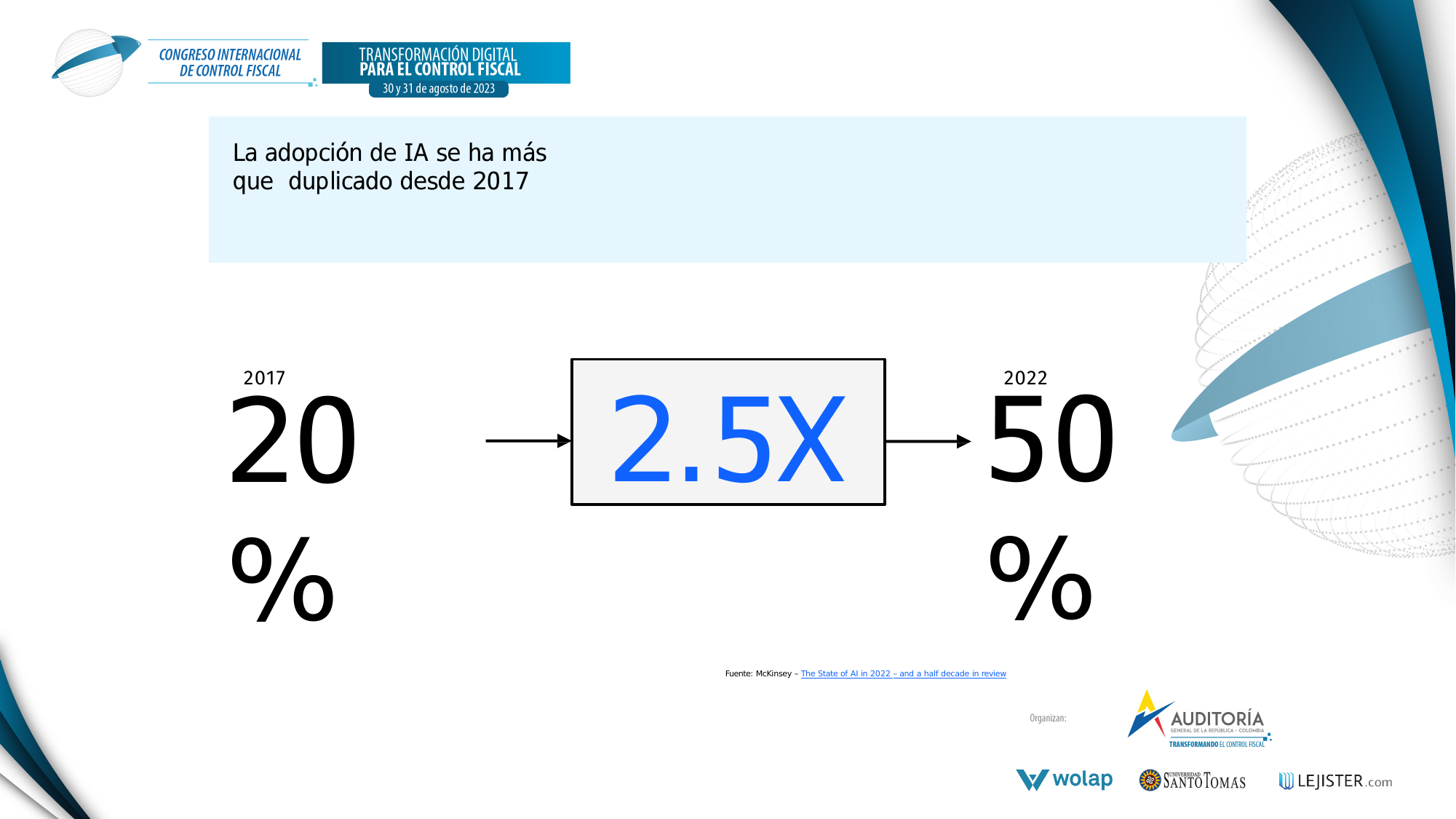

# La adopción de IA se ha más que  duplicado desde 2017
2.5X
50%
2017
2022
20%

Fuente: McKinsey – The State of AI in 2022 – and a half decade in review